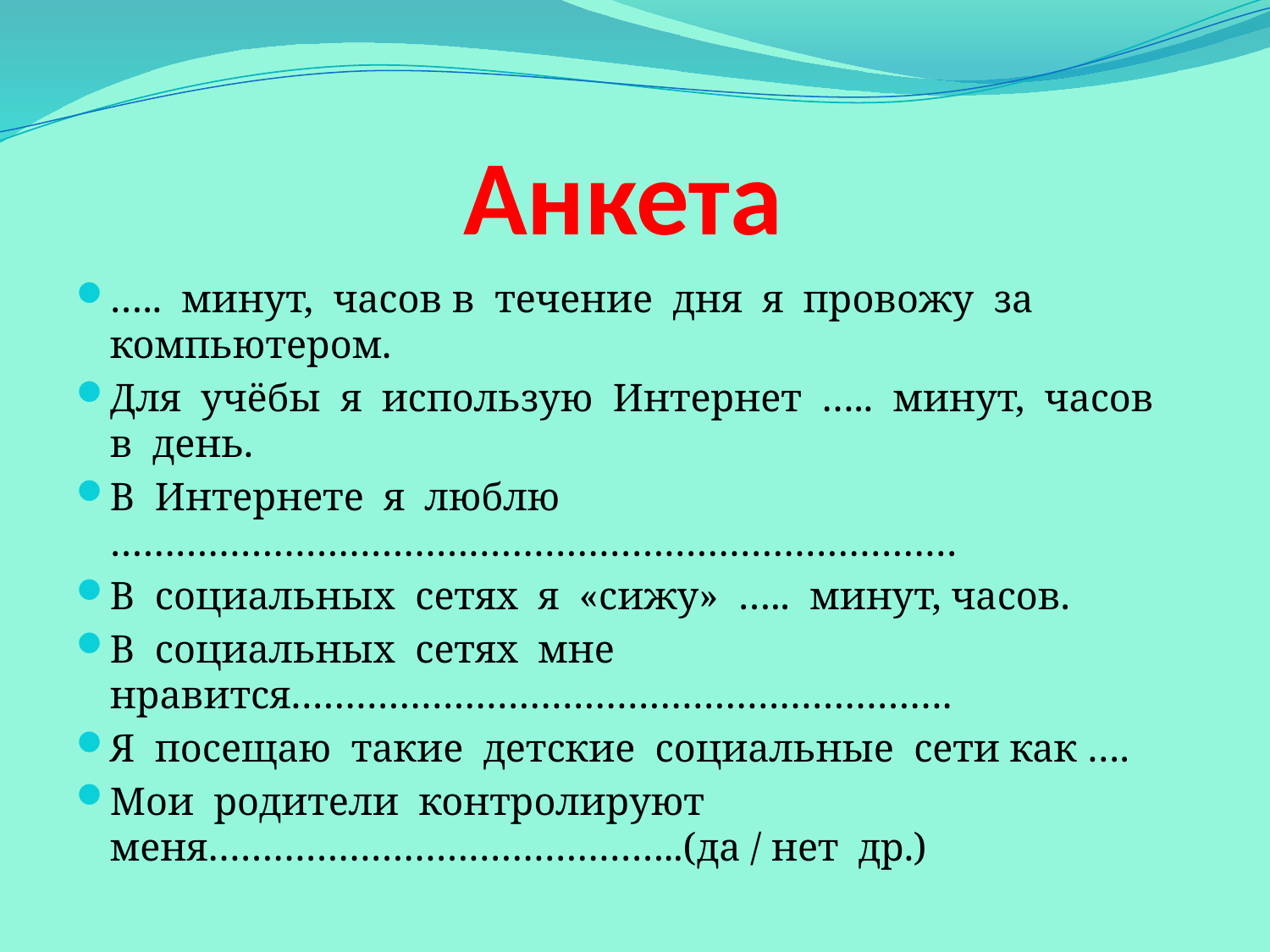

# Анкета
…..  минут,  часов в  течение  дня  я  провожу  за  компьютером.
Для  учёбы  я  использую  Интернет  …..  минут,  часов  в  день.
В  Интернете  я  люблю ……………………………………………………………………
В  социальных  сетях  я  «сижу»  …..  минут, часов.
В  социальных  сетях  мне  нравится…………………………………………………….
Я  посещаю  такие  детские  социальные  сети как ….
Мои  родители  контролируют   меня……………………………………..(да / нет  др.)